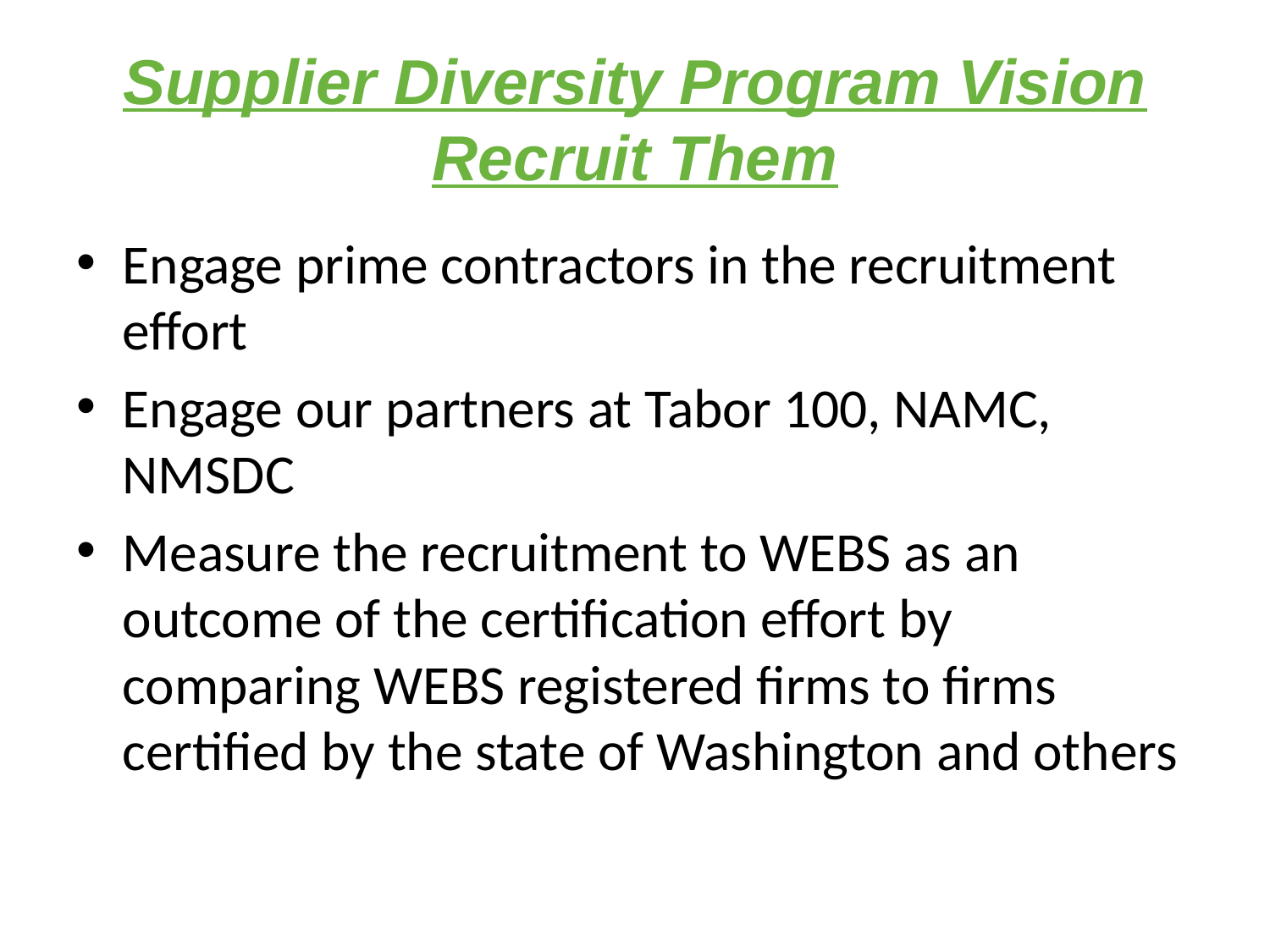

# Supplier Diversity Program Vision Recruit Them
Engage prime contractors in the recruitment effort
Engage our partners at Tabor 100, NAMC, NMSDC
Measure the recruitment to WEBS as an outcome of the certification effort by comparing WEBS registered firms to firms certified by the state of Washington and others